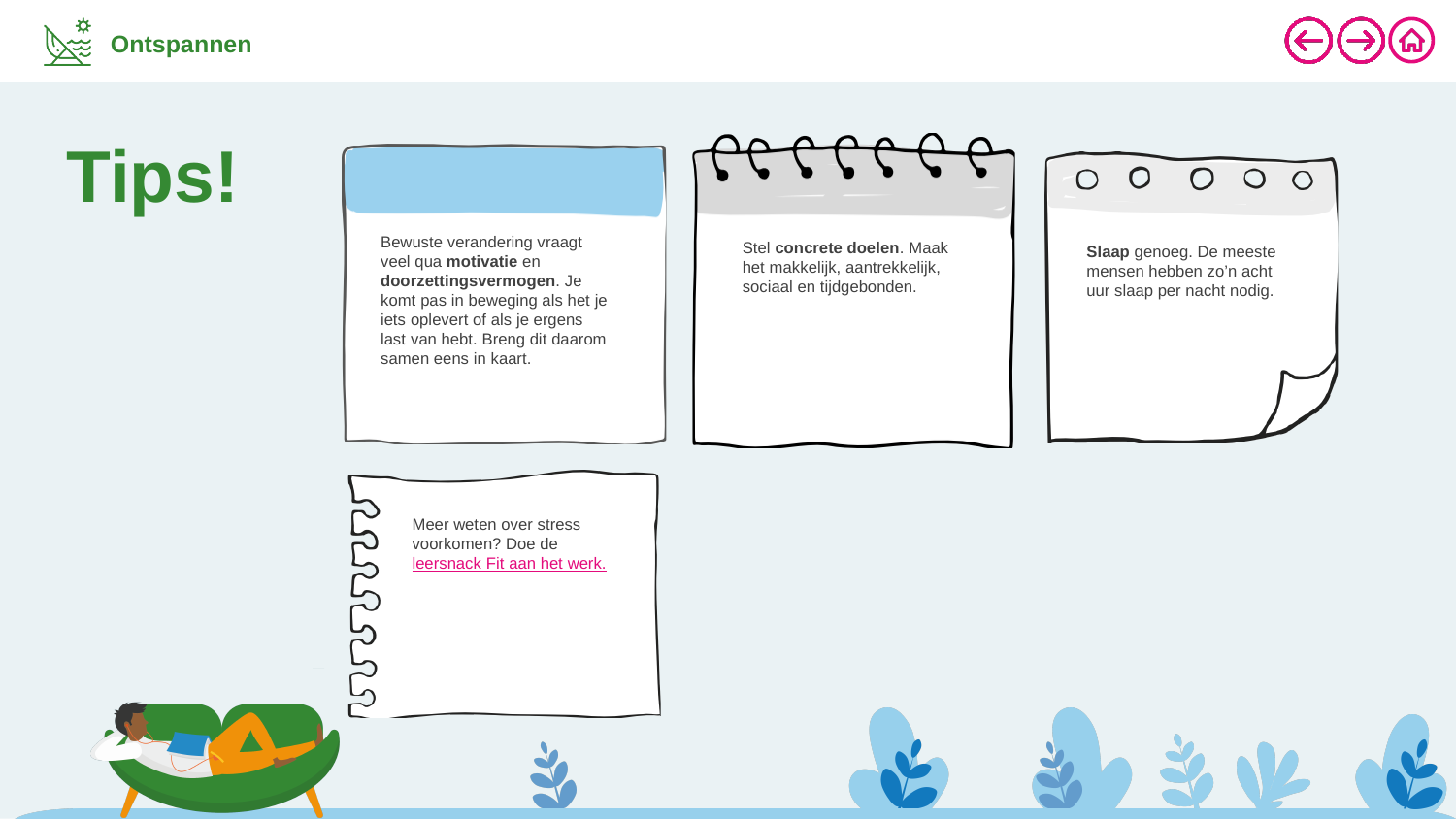

Bewuste verandering vraagt veel qua motivatie en doorzettingsvermogen. Je komt pas in beweging als het je iets oplevert of als je ergens last van hebt. Breng dit daarom samen eens in kaart.

Stel concrete doelen. Maak het makkelijk, aantrekkelijk, sociaal en tijdgebonden.

Slaap genoeg. De meeste mensen hebben zo’n acht uur slaap per nacht nodig.
Meer weten over stress voorkomen? Doe de leersnack Fit aan het werk.